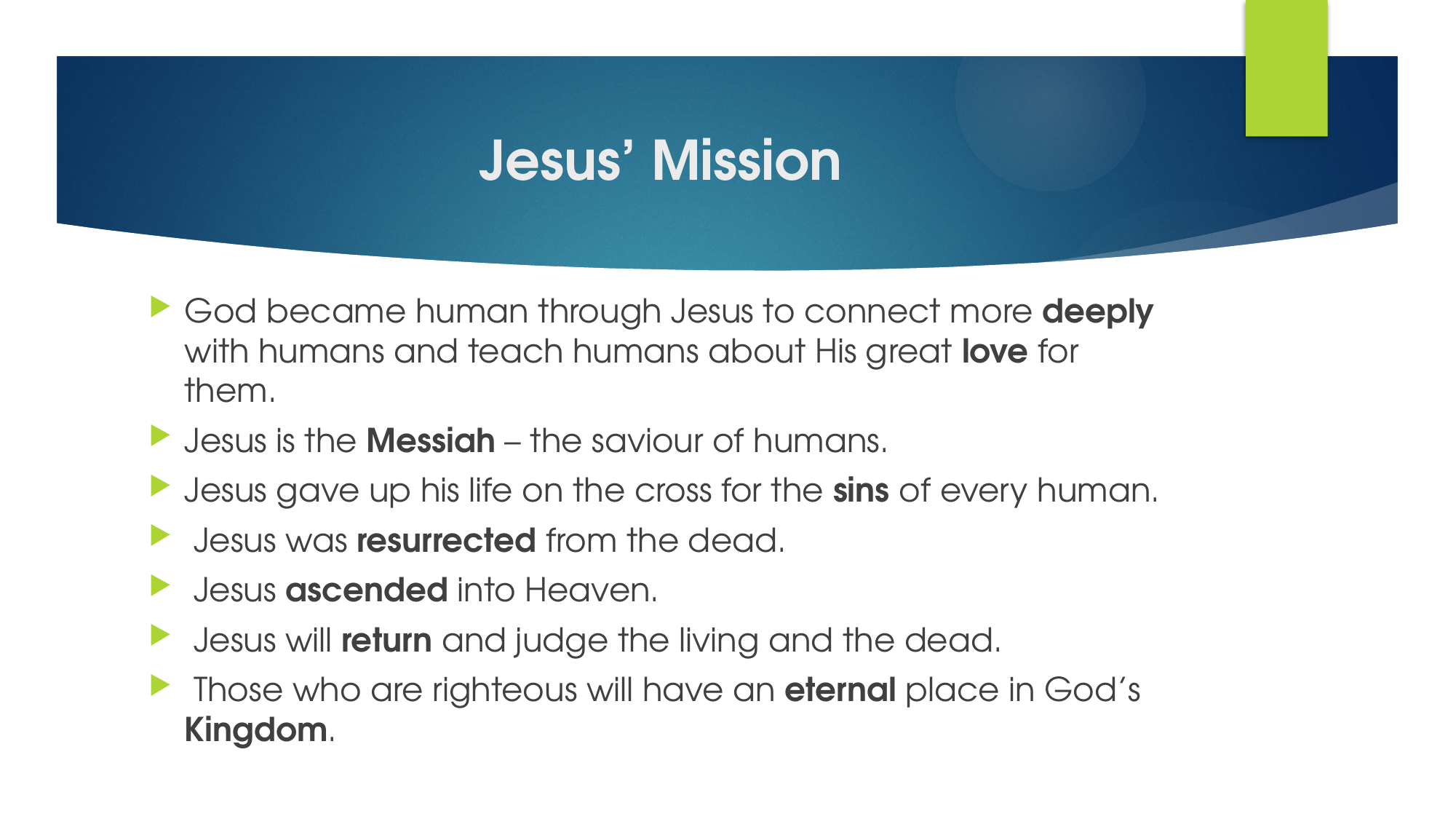

# Jesus’ Mission
God became human through Jesus to connect more deeply with humans and teach humans about His great love for them.
Jesus is the Messiah – the saviour of humans.
Jesus gave up his life on the cross for the sins of every human.
 Jesus was resurrected from the dead.
 Jesus ascended into Heaven.
 Jesus will return and judge the living and the dead.
 Those who are righteous will have an eternal place in God’s Kingdom.